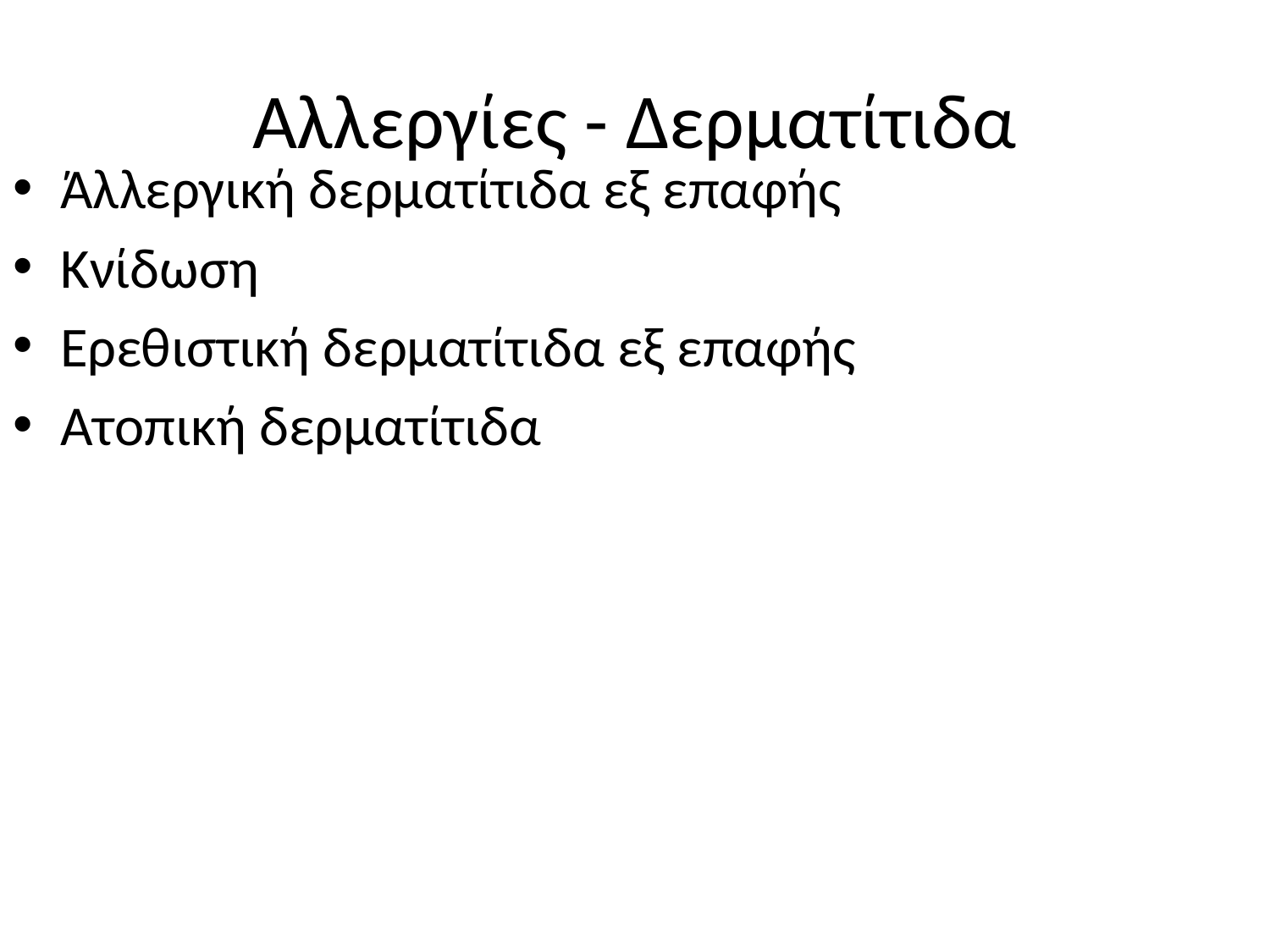

# Αλλεργίες - Δερματίτιδα
Άλλεργική δερματίτιδα εξ επαφής
Κνίδωση
Ερεθιστική δερματίτιδα εξ επαφής
Ατοπική δερματίτιδα